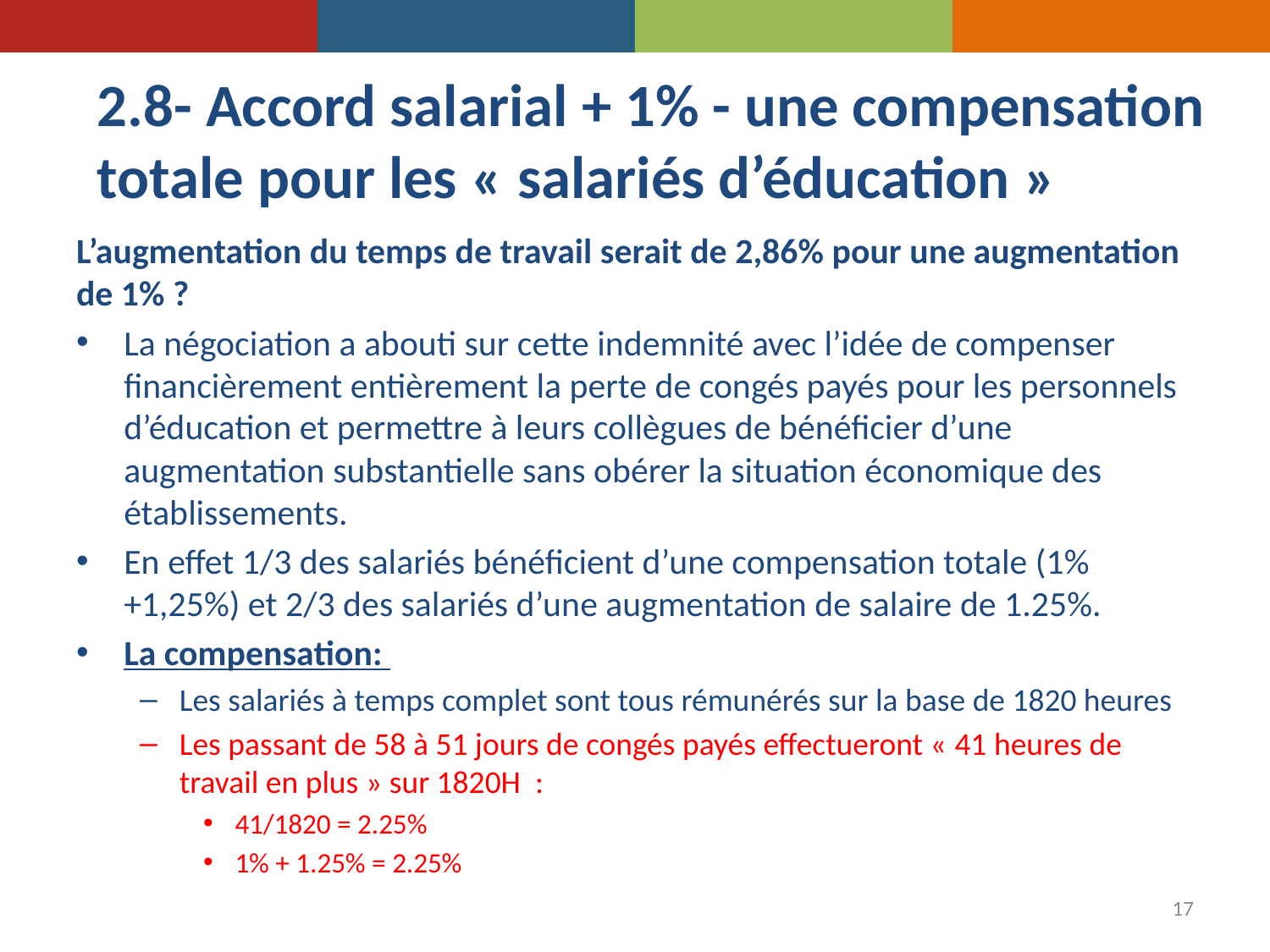

2.8- Accord salarial + 1% - une compensation totale pour les « salariés d’éducation »
L’augmentation du temps de travail serait de 2,86% pour une augmentation de 1% ?
La négociation a abouti sur cette indemnité avec l’idée de compenser financièrement entièrement la perte de congés payés pour les personnels d’éducation et permettre à leurs collègues de bénéficier d’une augmentation substantielle sans obérer la situation économique des établissements.
En effet 1/3 des salariés bénéficient d’une compensation totale (1%+1,25%) et 2/3 des salariés d’une augmentation de salaire de 1.25%.
La compensation:
Les salariés à temps complet sont tous rémunérés sur la base de 1820 heures
Les passant de 58 à 51 jours de congés payés effectueront « 41 heures de travail en plus » sur 1820H  :
41/1820 = 2.25%
1% + 1.25% = 2.25%

17